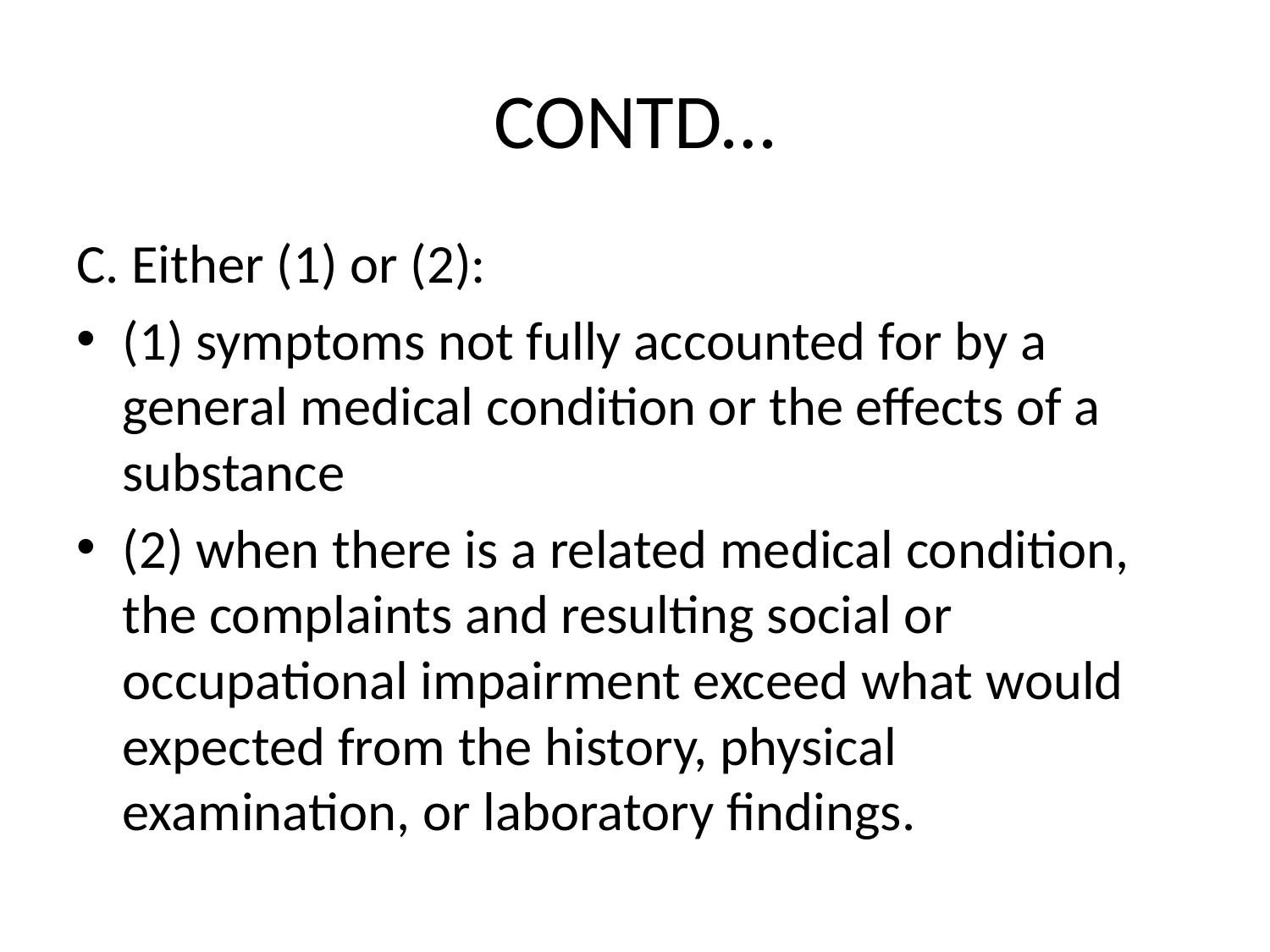

# CONTD…
C. Either (1) or (2):
(1) symptoms not fully accounted for by a general medical condition or the effects of a substance
(2) when there is a related medical condition, the complaints and resulting social or occupational impairment exceed what would expected from the history, physical examination, or laboratory findings.